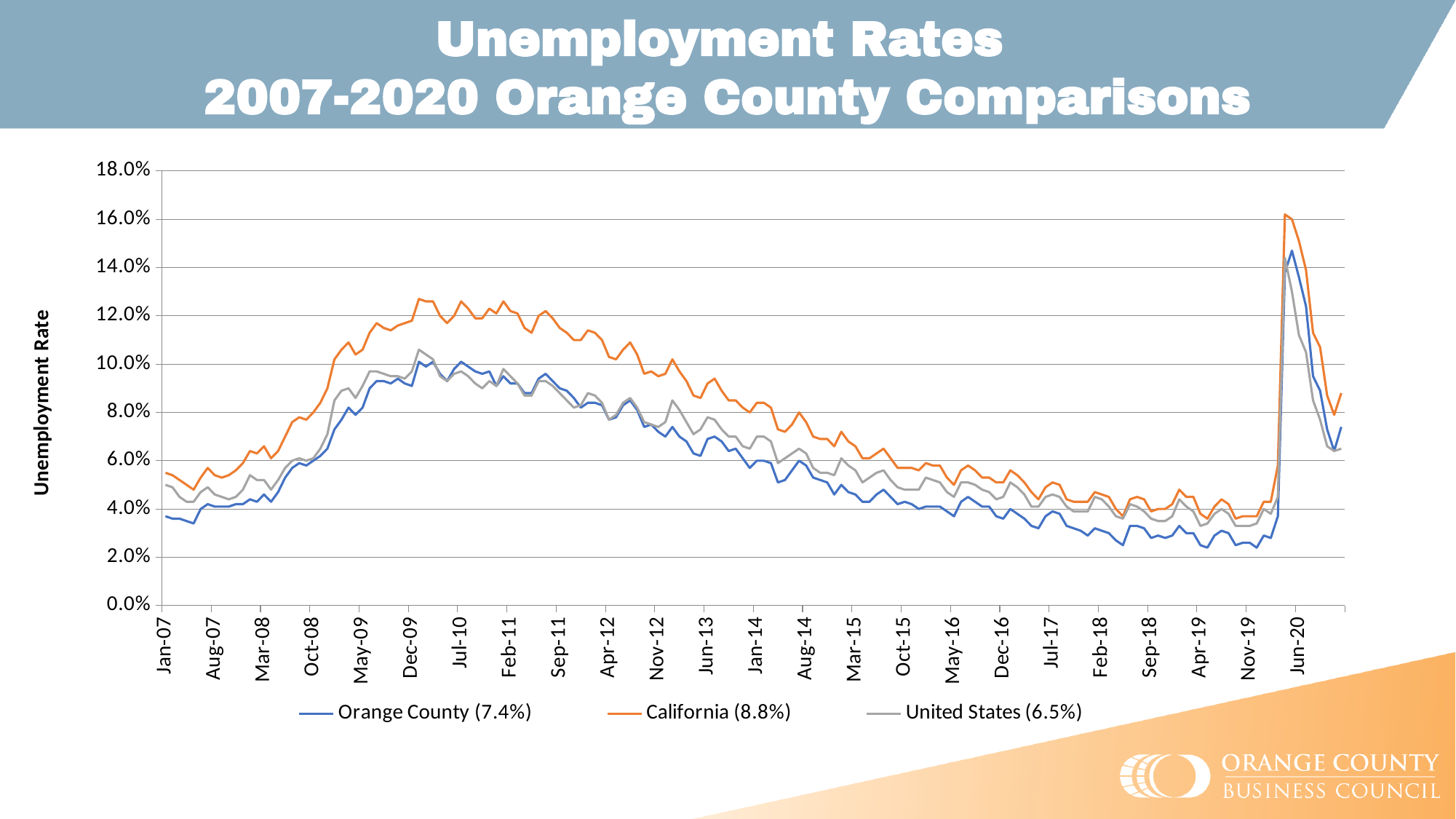

Unemployment Rates
2007-2020 Orange County Comparisons

### Chart

| Category | Orange County (7.4%) | California (8.8%) | United States (6.5%) |
|---|---|---|---|
| 39083 | 0.037 | 0.055 | 0.05 |
| 39114 | 0.036 | 0.054 | 0.049 |
| 39142 | 0.036 | 0.052 | 0.045 |
| 39173 | 0.035 | 0.05 | 0.043 |
| 39203 | 0.034 | 0.048 | 0.043 |
| 39234 | 0.04 | 0.053 | 0.047 |
| 39264 | 0.042 | 0.057 | 0.049 |
| 39295 | 0.041 | 0.054 | 0.046 |
| 39326 | 0.041 | 0.053 | 0.045 |
| 39356 | 0.041 | 0.054 | 0.044000000000000004 |
| 39387 | 0.042 | 0.056 | 0.045 |
| 39417 | 0.042 | 0.059 | 0.048 |
| 39448 | 0.044 | 0.064 | 0.054000000000000006 |
| 39479 | 0.043 | 0.063 | 0.052000000000000005 |
| 39508 | 0.046 | 0.066 | 0.052000000000000005 |
| 39539 | 0.043 | 0.061 | 0.048 |
| 39569 | 0.047 | 0.064 | 0.052000000000000005 |
| 39600 | 0.053 | 0.07 | 0.057 |
| 39630 | 0.057 | 0.076 | 0.06 |
| 39661 | 0.059 | 0.078 | 0.061 |
| 39692 | 0.058 | 0.077 | 0.06 |
| 39722 | 0.06 | 0.08 | 0.061 |
| 39753 | 0.062 | 0.084 | 0.065 |
| 39783 | 0.065 | 0.09 | 0.071 |
| 39814 | 0.073 | 0.102 | 0.085 |
| 39845 | 0.077 | 0.106 | 0.08900000000000001 |
| 39873 | 0.082 | 0.109 | 0.09 |
| 39904 | 0.079 | 0.104 | 0.086 |
| 39934 | 0.082 | 0.106 | 0.091 |
| 39965 | 0.09 | 0.113 | 0.09699999999999999 |
| 39995 | 0.093 | 0.117 | 0.09699999999999999 |
| 40026 | 0.093 | 0.115 | 0.096 |
| 40057 | 0.092 | 0.114 | 0.095 |
| 40087 | 0.094 | 0.116 | 0.095 |
| 40118 | 0.092 | 0.117 | 0.094 |
| 40148 | 0.091 | 0.118 | 0.09699999999999999 |
| 40179 | 0.101 | 0.127 | 0.106 |
| 40210 | 0.099 | 0.126 | 0.10400000000000001 |
| 40238 | 0.101 | 0.126 | 0.102 |
| 40269 | 0.096 | 0.12 | 0.095 |
| 40299 | 0.093 | 0.117 | 0.09300000000000001 |
| 40330 | 0.098 | 0.12 | 0.096 |
| 40360 | 0.101 | 0.126 | 0.09699999999999999 |
| 40391 | 0.099 | 0.123 | 0.095 |
| 40422 | 0.097 | 0.119 | 0.092 |
| 40452 | 0.096 | 0.119 | 0.09 |
| 40483 | 0.097 | 0.123 | 0.09300000000000001 |
| 40513 | 0.091 | 0.121 | 0.091 |
| 40544 | 0.095 | 0.126 | 0.098 |
| 40575 | 0.092 | 0.122 | 0.095 |
| 40603 | 0.092 | 0.121 | 0.092 |
| 40634 | 0.088 | 0.115 | 0.087 |
| 40664 | 0.088 | 0.113 | 0.087 |
| 40695 | 0.094 | 0.12 | 0.09300000000000001 |
| 40725 | 0.096 | 0.122 | 0.09300000000000001 |
| 40756 | 0.093 | 0.119 | 0.091 |
| 40787 | 0.09 | 0.115 | 0.08800000000000001 |
| 40817 | 0.089 | 0.113 | 0.085 |
| 40848 | 0.086 | 0.11 | 0.08199999999999999 |
| 40878 | 0.082 | 0.11 | 0.083 |
| 40909 | 0.084 | 0.114 | 0.08800000000000001 |
| 40940 | 0.084 | 0.113 | 0.087 |
| 40969 | 0.083 | 0.11 | 0.084 |
| 41000 | 0.077 | 0.103 | 0.077 |
| 41030 | 0.078 | 0.102 | 0.079 |
| 41061 | 0.083 | 0.106 | 0.084 |
| 41091 | 0.085 | 0.109 | 0.086 |
| 41122 | 0.081 | 0.104 | 0.08199999999999999 |
| 41153 | 0.074 | 0.096 | 0.076 |
| 41183 | 0.075 | 0.097 | 0.075 |
| 41214 | 0.072 | 0.095 | 0.07400000000000001 |
| 41244 | 0.07 | 0.096 | 0.076 |
| 41275 | 0.074 | 0.102 | 0.085 |
| 41306 | 0.07 | 0.097 | 0.081 |
| 41334 | 0.068 | 0.093 | 0.076 |
| 41365 | 0.063 | 0.087 | 0.071 |
| 41395 | 0.062 | 0.086 | 0.073 |
| 41426 | 0.069 | 0.092 | 0.078 |
| 41456 | 0.07 | 0.094 | 0.077 |
| 41487 | 0.068 | 0.089 | 0.073 |
| 41518 | 0.064 | 0.085 | 0.07 |
| 41548 | 0.065 | 0.085 | 0.07 |
| 41579 | 0.061 | 0.082 | 0.066 |
| 41609 | 0.057 | 0.08 | 0.065 |
| 41640 | 0.06 | 0.084 | 0.07 |
| 41671 | 0.06 | 0.084 | 0.07 |
| 41699 | 0.059 | 0.082 | 0.068 |
| 41730 | 0.051 | 0.073 | 0.059000000000000004 |
| 41760 | 0.052 | 0.072 | 0.061 |
| 41791 | 0.056 | 0.075 | 0.063 |
| 41821 | 0.06 | 0.08 | 0.065 |
| 41852 | 0.058 | 0.076 | 0.063 |
| 41883 | 0.053 | 0.07 | 0.057 |
| 41913 | 0.052 | 0.069 | 0.055 |
| 41944 | 0.051 | 0.069 | 0.055 |
| 41974 | 0.046 | 0.066 | 0.054000000000000006 |
| 42005 | 0.05 | 0.072 | 0.061 |
| 42036 | 0.047 | 0.068 | 0.057999999999999996 |
| 42064 | 0.046 | 0.066 | 0.055999999999999994 |
| 42095 | 0.043 | 0.061 | 0.051 |
| 42125 | 0.043 | 0.061 | 0.053 |
| 42156 | 0.046 | 0.063 | 0.055 |
| 42186 | 0.048 | 0.065 | 0.055999999999999994 |
| 42217 | 0.045 | 0.061 | 0.052000000000000005 |
| 42248 | 0.042 | 0.057 | 0.049 |
| 42278 | 0.043 | 0.057 | 0.048 |
| 42309 | 0.042 | 0.057 | 0.048 |
| 42339 | 0.04 | 0.056 | 0.048 |
| 42370 | 0.041 | 0.059 | 0.053 |
| 42401 | 0.041 | 0.058 | 0.052000000000000005 |
| 42430 | 0.041 | 0.058 | 0.051 |
| 42461 | 0.039 | 0.053 | 0.047 |
| 42491 | 0.037 | 0.05 | 0.045 |
| 42522 | 0.043 | 0.056 | 0.051 |
| 42552 | 0.045 | 0.058 | 0.051 |
| 42583 | 0.043 | 0.056 | 0.05 |
| 42614 | 0.041 | 0.053 | 0.048 |
| 42644 | 0.041 | 0.053 | 0.047 |
| 42675 | 0.037 | 0.051 | 0.044000000000000004 |
| 42705 | 0.036 | 0.051 | 0.045 |
| 42736 | 0.04 | 0.056 | 0.051 |
| 42767 | 0.038 | 0.054 | 0.049 |
| 42795 | 0.036 | 0.051 | 0.046 |
| 42826 | 0.033 | 0.047 | 0.040999999999999995 |
| 42856 | 0.032 | 0.044 | 0.040999999999999995 |
| 42887 | 0.037 | 0.049 | 0.045 |
| 42917 | 0.039 | 0.051 | 0.046 |
| 42948 | 0.038 | 0.05 | 0.045 |
| 42979 | 0.033 | 0.044 | 0.040999999999999995 |
| 43009 | 0.032 | 0.043 | 0.039 |
| 43040 | 0.031 | 0.043 | 0.039 |
| 43070 | 0.029 | 0.043 | 0.039 |
| 43101 | 0.032 | 0.047 | 0.045 |
| 43132 | 0.031 | 0.046 | 0.044000000000000004 |
| 43160 | 0.03 | 0.045 | 0.040999999999999995 |
| 43191 | 0.027 | 0.04 | 0.037000000000000005 |
| 43221 | 0.025 | 0.037 | 0.036000000000000004 |
| 43252 | 0.033 | 0.044 | 0.042 |
| 43282 | 0.033 | 0.045 | 0.040999999999999995 |
| 43313 | 0.032 | 0.044 | 0.039 |
| 43344 | 0.028 | 0.039 | 0.036000000000000004 |
| 43374 | 0.029 | 0.04 | 0.035 |
| 43405 | 0.028 | 0.04 | 0.035 |
| 43435 | 0.029 | 0.042 | 0.037000000000000005 |
| 43466 | 0.033 | 0.048 | 0.044000000000000004 |
| 43497 | 0.03 | 0.045 | 0.040999999999999995 |
| 43525 | 0.03 | 0.045 | 0.039 |
| 43556 | 0.025 | 0.038 | 0.033 |
| 43586 | 0.024 | 0.036 | 0.034 |
| 43617 | 0.029 | 0.041 | 0.038 |
| 43647 | 0.031 | 0.044 | 0.04 |
| 43678 | 0.03 | 0.042 | 0.038 |
| 43709 | 0.025 | 0.036 | 0.033 |
| 43739 | 0.026 | 0.037 | 0.033 |
| 43770 | 0.026 | 0.037 | 0.033 |
| 43800 | 0.024 | 0.037 | 0.034 |
| 43831 | 0.029 | 0.043 | 0.04 |
| 43862 | 0.028 | 0.043 | 0.038 |
| 43891 | 0.037 | 0.058 | 0.045 |
| 43922 | 0.138 | 0.162 | 0.14400000000000002 |
| 43952 | 0.147 | 0.16 | 0.13 |
| 43983 | 0.136 | 0.151 | 0.11199999999999999 |
| 44013 | 0.124 | 0.139 | 0.105 |
| 44044 | 0.095 | 0.113 | 0.085 |
| 44075 | 0.089 | 0.107 | 0.077 |
| 44105 | 0.073 | 0.087 | 0.066 |
| 44136 | 0.064 | 0.079 | 0.064 |
| 44166 | 0.074 | 0.088 | 0.065 |